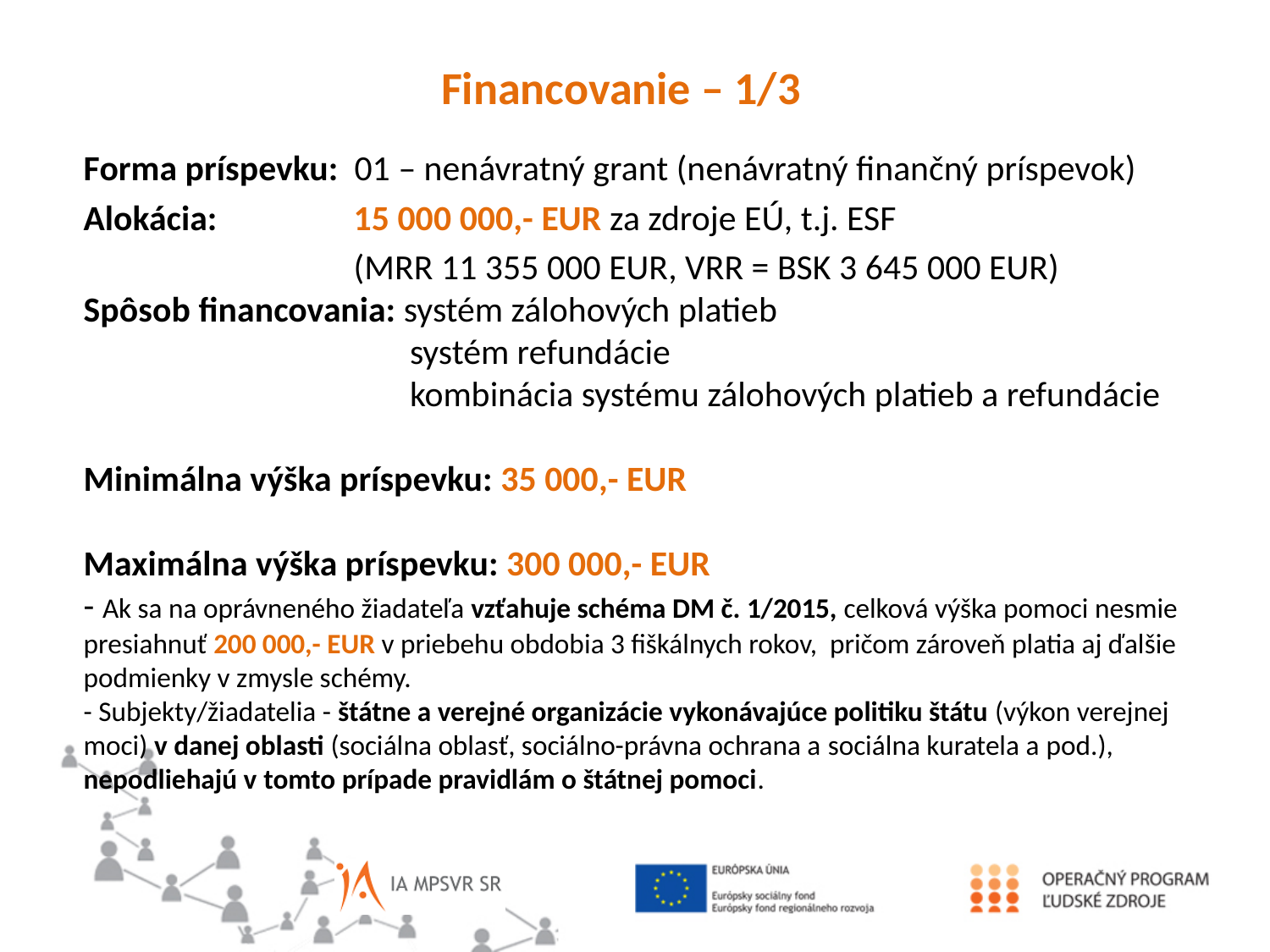

Financovanie – 1/3
Forma príspevku:  01 – nenávratný grant (nenávratný finančný príspevok)
Alokácia:	  15 000 000,- EUR za zdroje EÚ, t.j. ESF
		  (MRR 11 355 000 EUR, VRR = BSK 3 645 000 EUR)
Spôsob financovania: systém zálohových platieb
		         systém refundácie
		         kombinácia systému zálohových platieb a refundácie
Minimálna výška príspevku: 35 000,- EUR
Maximálna výška príspevku: 300 000,- EUR
- Ak sa na oprávneného žiadateľa vzťahuje schéma DM č. 1/2015, celková výška pomoci nesmie presiahnuť 200 000,- EUR v priebehu obdobia 3 fiškálnych rokov,  pričom zároveň platia aj ďalšie podmienky v zmysle schémy.
- Subjekty/žiadatelia - štátne a verejné organizácie vykonávajúce politiku štátu (výkon verejnej moci) v danej oblasti (sociálna oblasť, sociálno-právna ochrana a sociálna kuratela a pod.), nepodliehajú v tomto prípade pravidlám o štátnej pomoci.